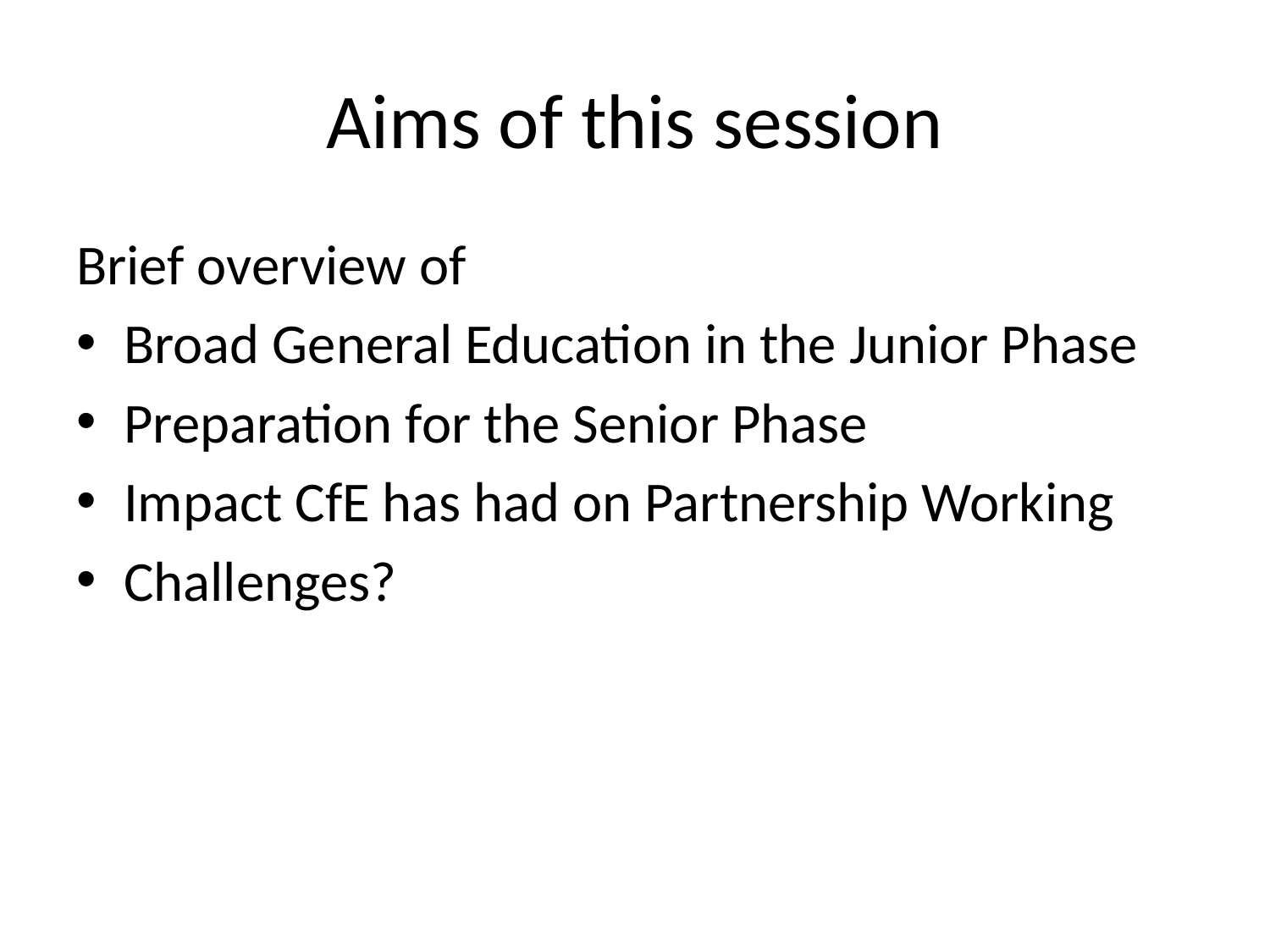

# Aims of this session
Brief overview of
Broad General Education in the Junior Phase
Preparation for the Senior Phase
Impact CfE has had on Partnership Working
Challenges?